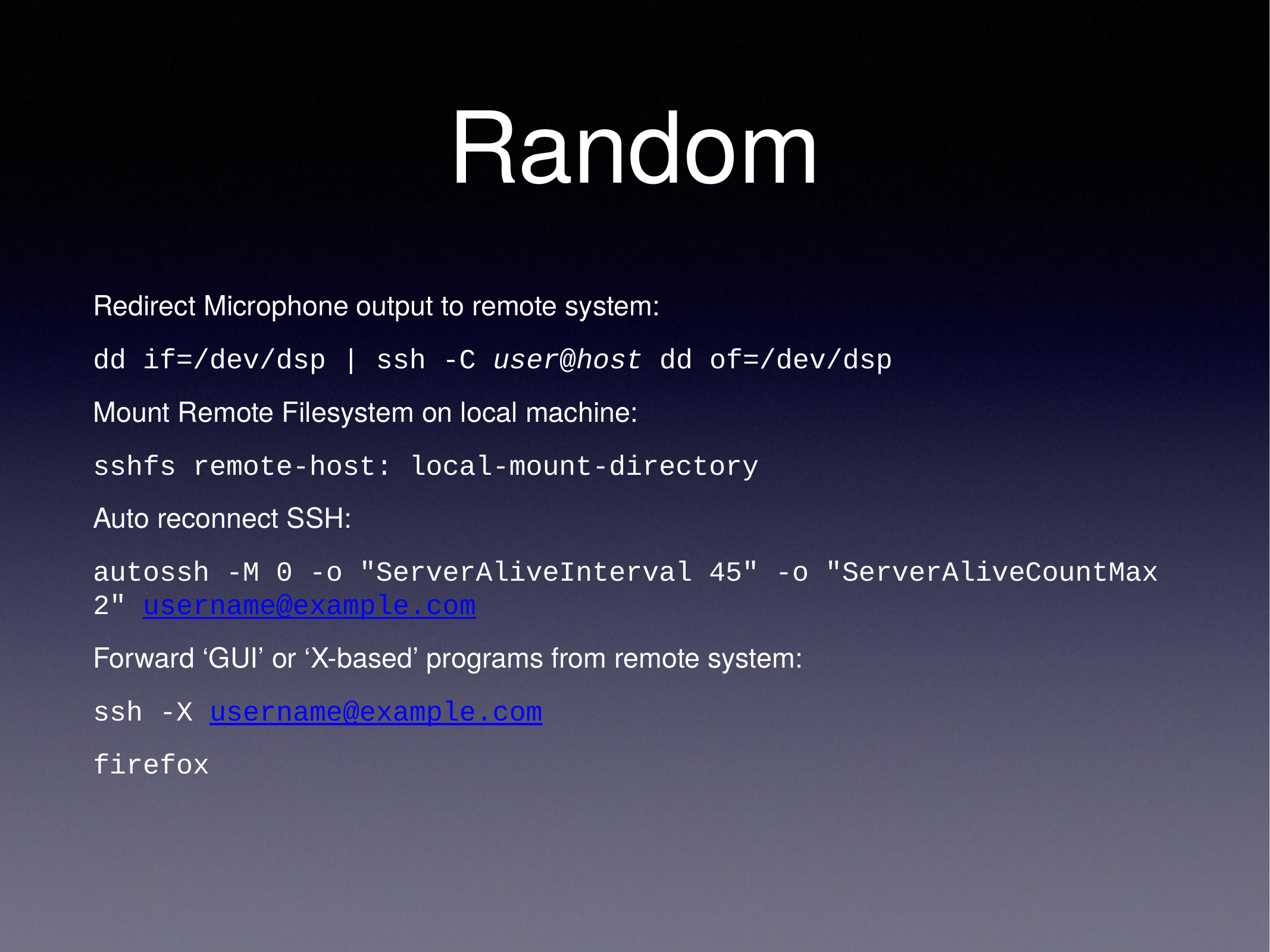

# Random
Redirect Microphone output to remote system:
dd if=/dev/dsp | ssh -C user@host dd of=/dev/dsp
Mount Remote Filesystem on local machine:
sshfs remote-host: local-mount-directory
Auto reconnect SSH:
autossh -M 0 -o "ServerAliveInterval 45" -o "ServerAliveCountMax 2" username@example.com
Forward ‘GUI’ or ‘X-based’ programs from remote system:
ssh -X username@example.com
firefox